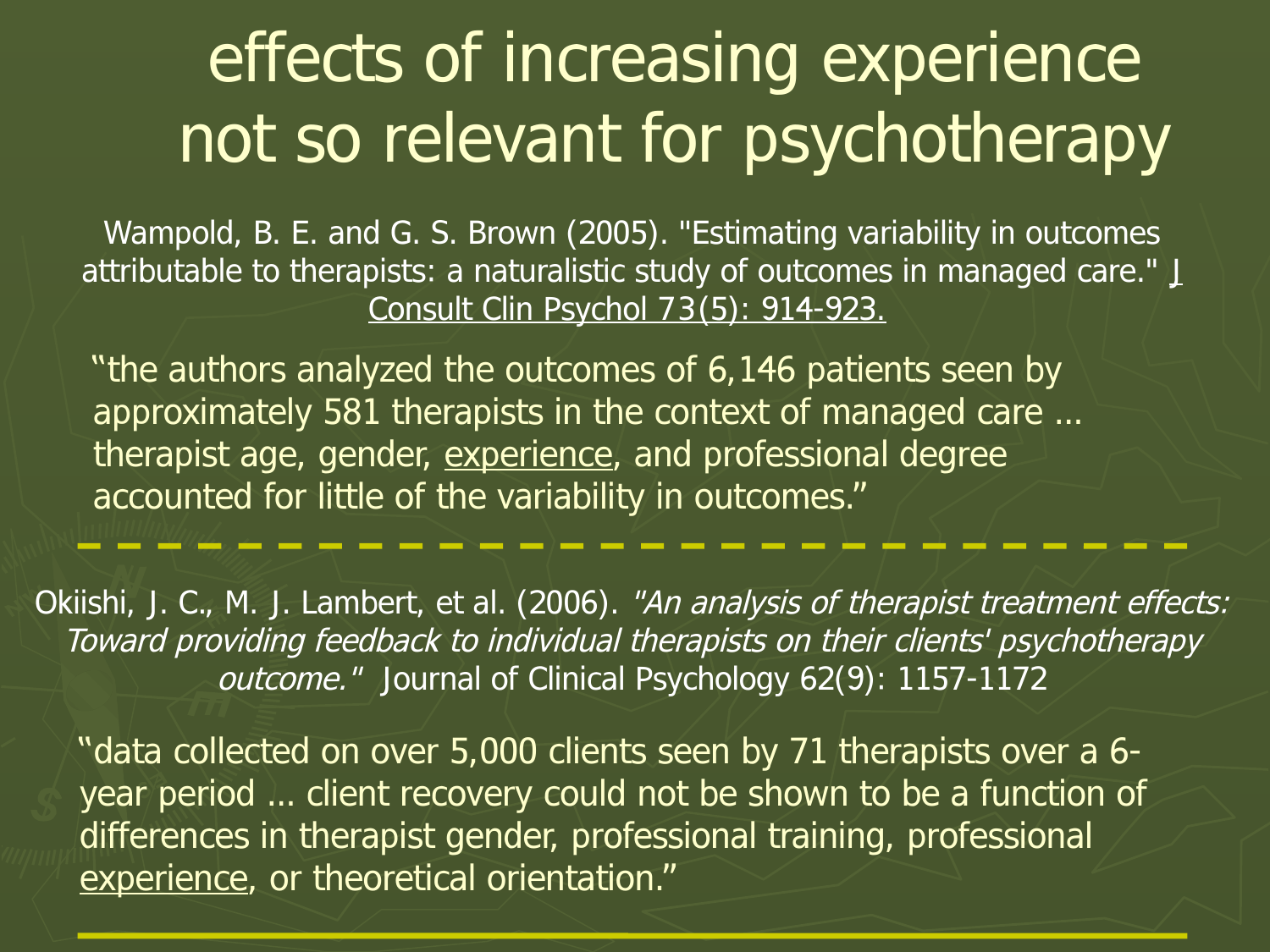

# effects of increasing experience not so relevant for psychotherapy
Wampold, B. E. and G. S. Brown (2005). "Estimating variability in outcomes attributable to therapists: a naturalistic study of outcomes in managed care." J Consult Clin Psychol 73(5): 914-923.
“the authors analyzed the outcomes of 6,146 patients seen by approximately 581 therapists in the context of managed care … therapist age, gender, experience, and professional degree accounted for little of the variability in outcomes.”

Okiishi, J. C., M. J. Lambert, et al. (2006). "An analysis of therapist treatment effects: Toward providing feedback to individual therapists on their clients' psychotherapy outcome."  Journal of Clinical Psychology 62(9): 1157-1172
“data collected on over 5,000 clients seen by 71 therapists over a 6-year period … client recovery could not be shown to be a function of differences in therapist gender, professional training, professional experience, or theoretical orientation.”